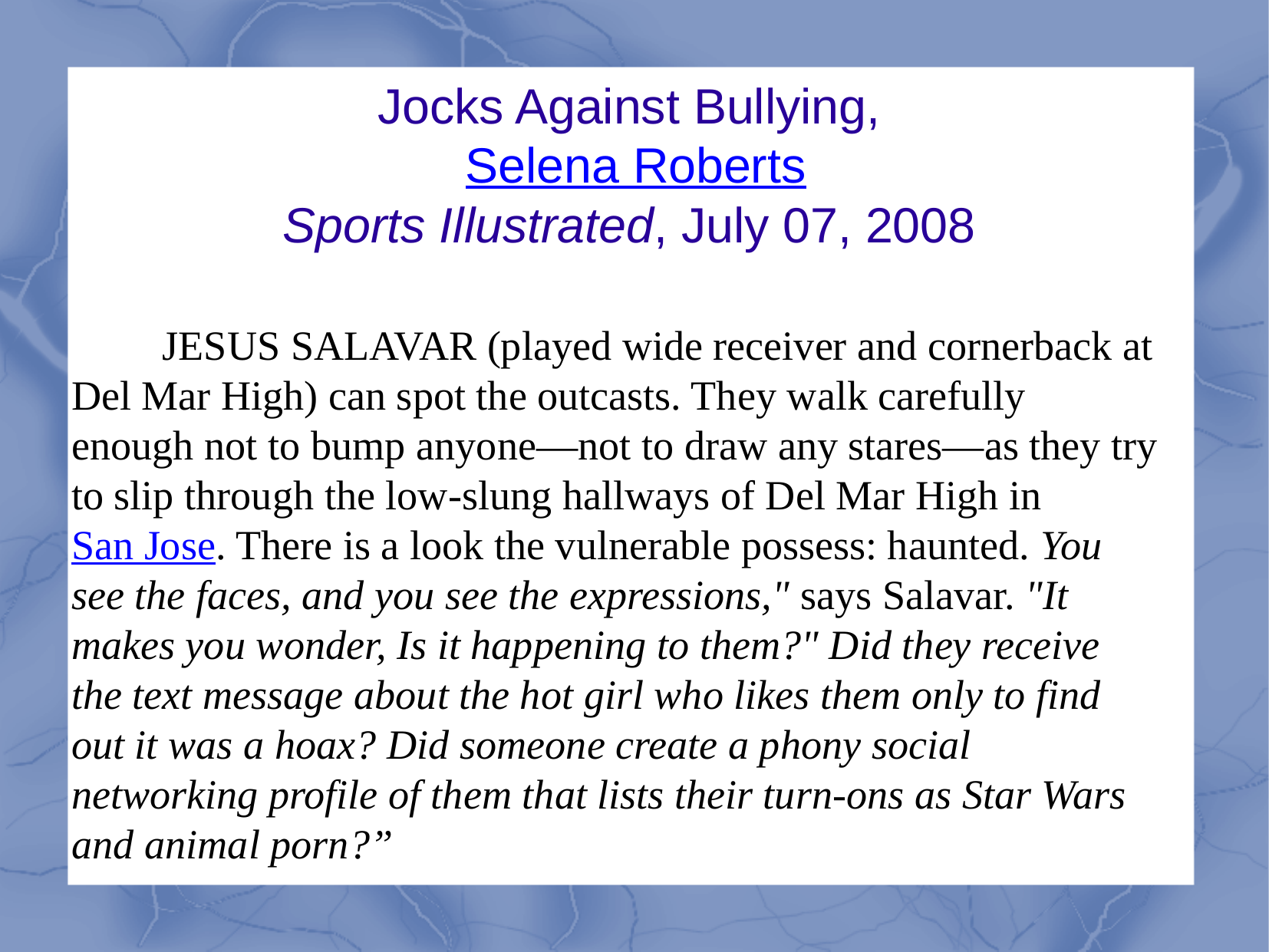

Jocks Against Bullying,
Selena Roberts
Sports Illustrated, July 07, 2008
	JESUS SALAVAR (played wide receiver and cornerback at Del Mar High) can spot the outcasts. They walk carefully enough not to bump anyone—not to draw any stares—as they try to slip through the low-slung hallways of Del Mar High in San Jose. There is a look the vulnerable possess: haunted. You see the faces, and you see the expressions," says Salavar. "It makes you wonder, Is it happening to them?" Did they receive the text message about the hot girl who likes them only to find out it was a hoax? Did someone create a phony social networking profile of them that lists their turn-ons as Star Wars and animal porn?”